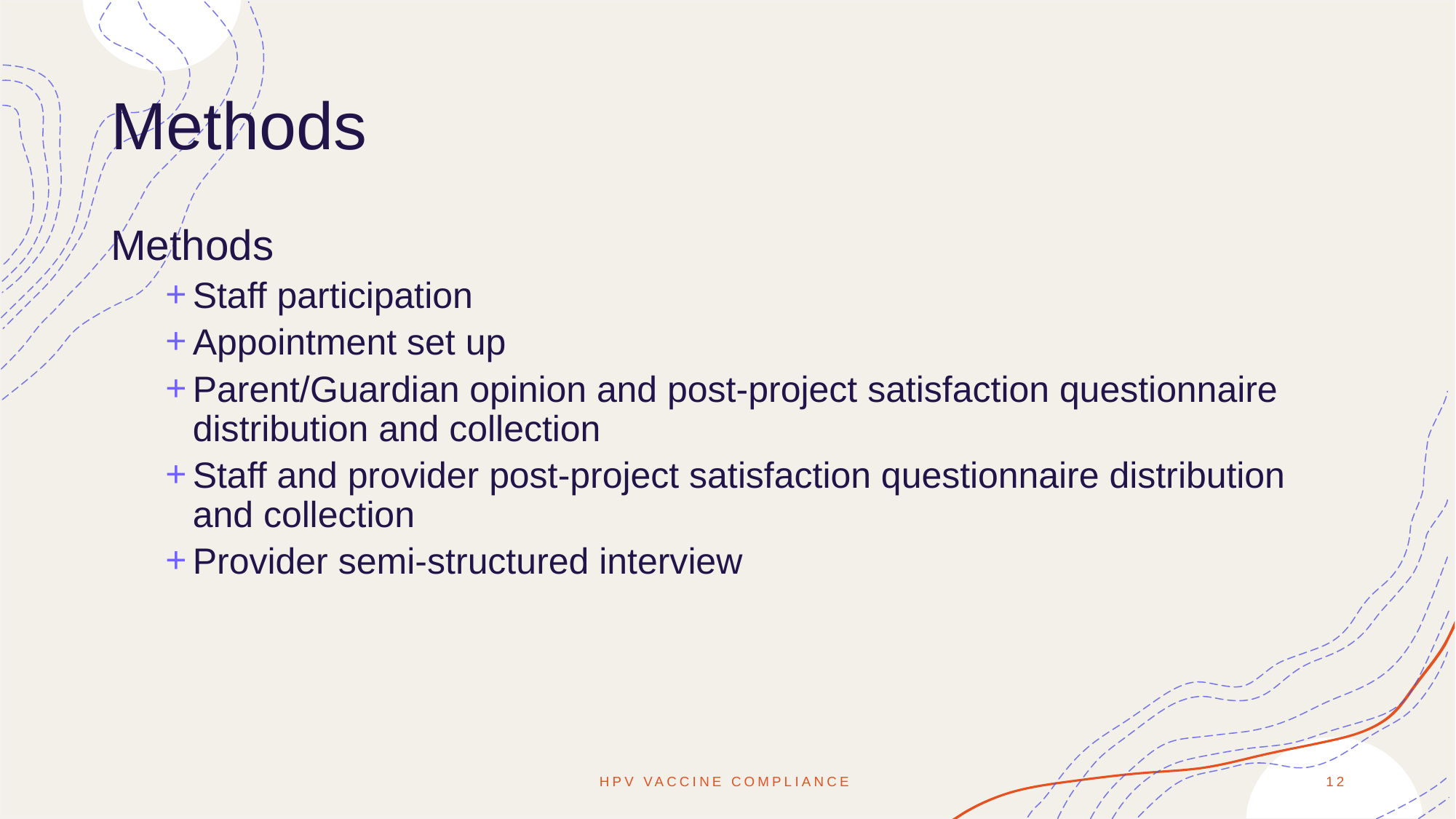

# Methods
Methods
Staff participation
Appointment set up
Parent/Guardian opinion and post-project satisfaction questionnaire distribution and collection
Staff and provider post-project satisfaction questionnaire distribution and collection
Provider semi-structured interview

HPV Vaccine Compliance
12